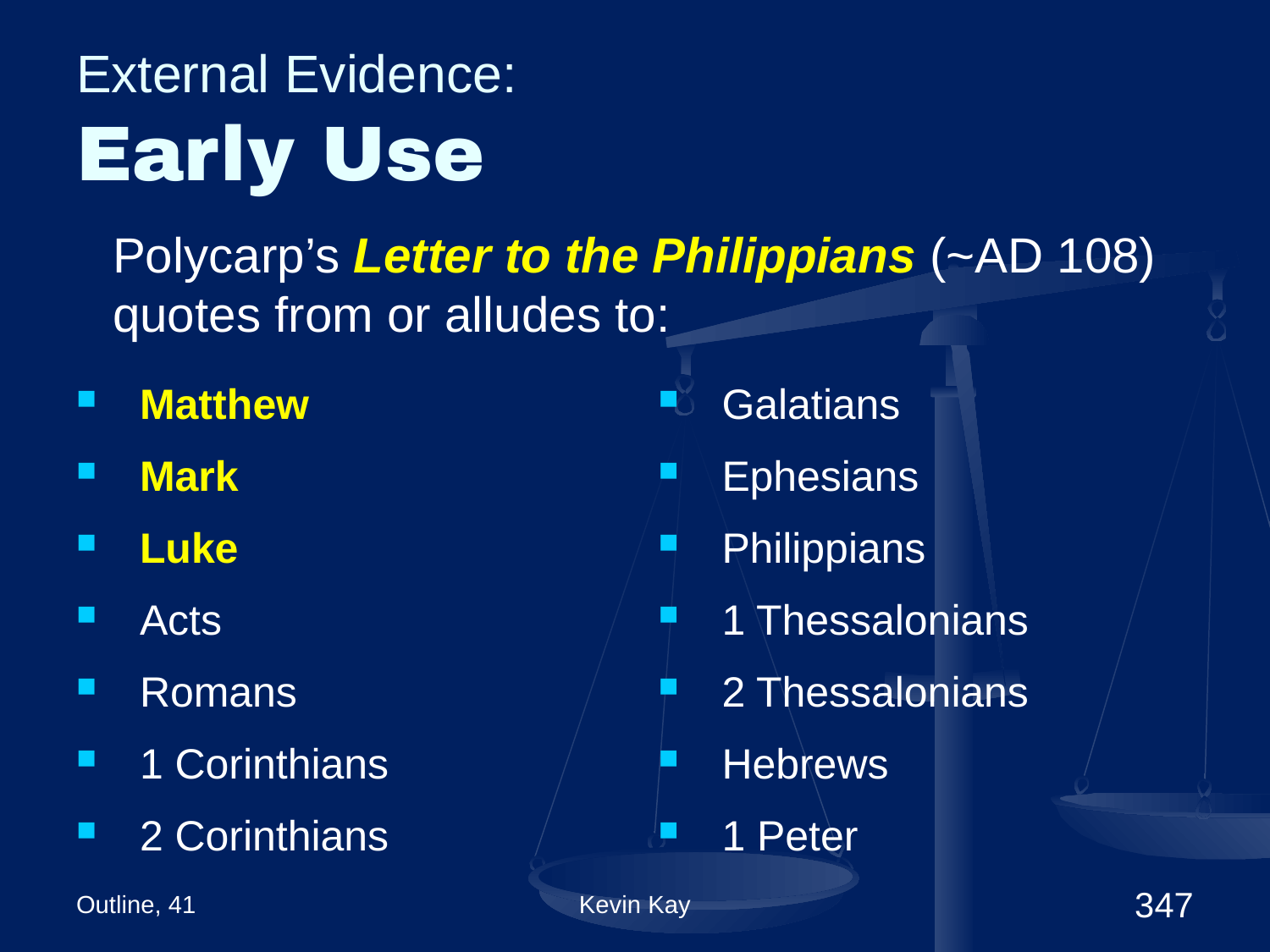

# External Evidence: Early Use
Polycarp’s Letter to the Philippians (~AD 108) quotes from or alludes to:
Matthew
Mark
Luke
Acts
Romans
1 Corinthians
2 Corinthians
Galatians
Ephesians
Philippians
1 Thessalonians
2 Thessalonians
Hebrews
1 Peter
Outline, 41
Kevin Kay
347